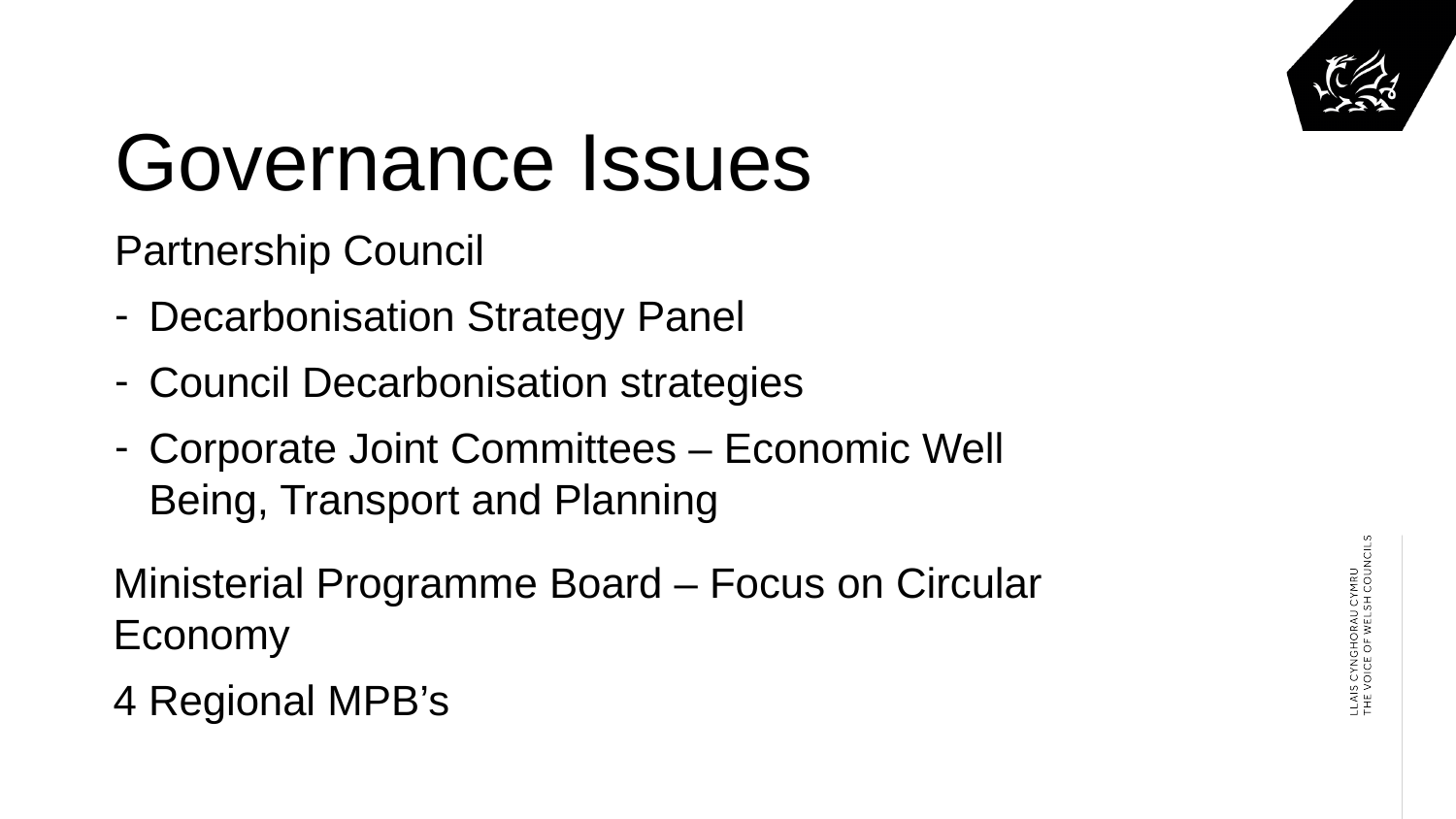

#
Governance Issues
Partnership Council
Decarbonisation Strategy Panel
Council Decarbonisation strategies
Corporate Joint Committees – Economic Well Being, Transport and Planning
Ministerial Programme Board – Focus on Circular Economy
4 Regional MPB’s